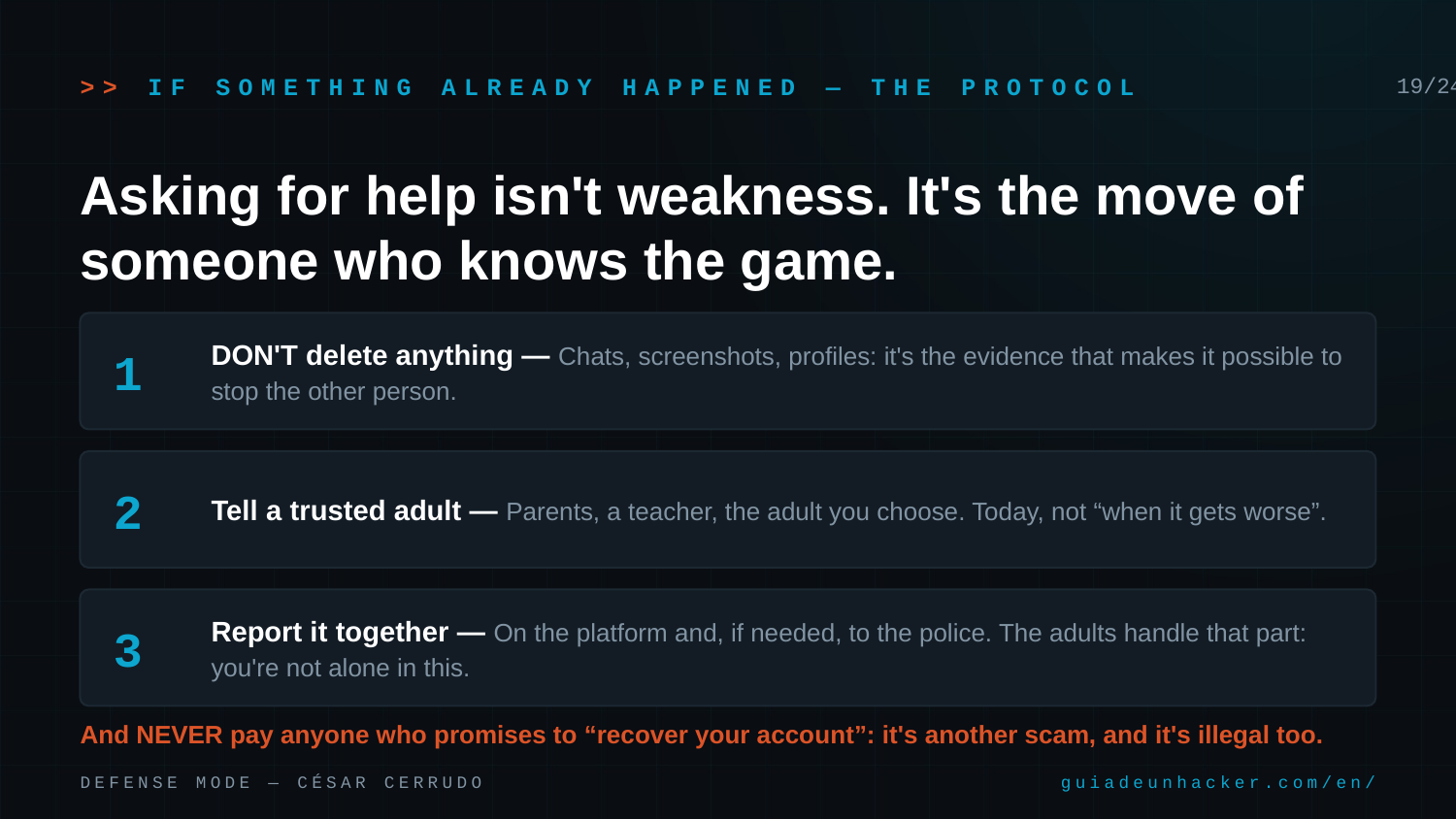

>> IF SOMETHING ALREADY HAPPENED — THE PROTOCOL
19/24
Asking for help isn't weakness. It's the move of someone who knows the game.

DON'T delete anything — Chats, screenshots, profiles: it's the evidence that makes it possible to stop the other person.
1

Tell a trusted adult — Parents, a teacher, the adult you choose. Today, not “when it gets worse”.
2

Report it together — On the platform and, if needed, to the police. The adults handle that part: you're not alone in this.
3
And NEVER pay anyone who promises to “recover your account”: it's another scam, and it's illegal too.
DEFENSE MODE — CÉSAR CERRUDO
guiadeunhacker.com/en/